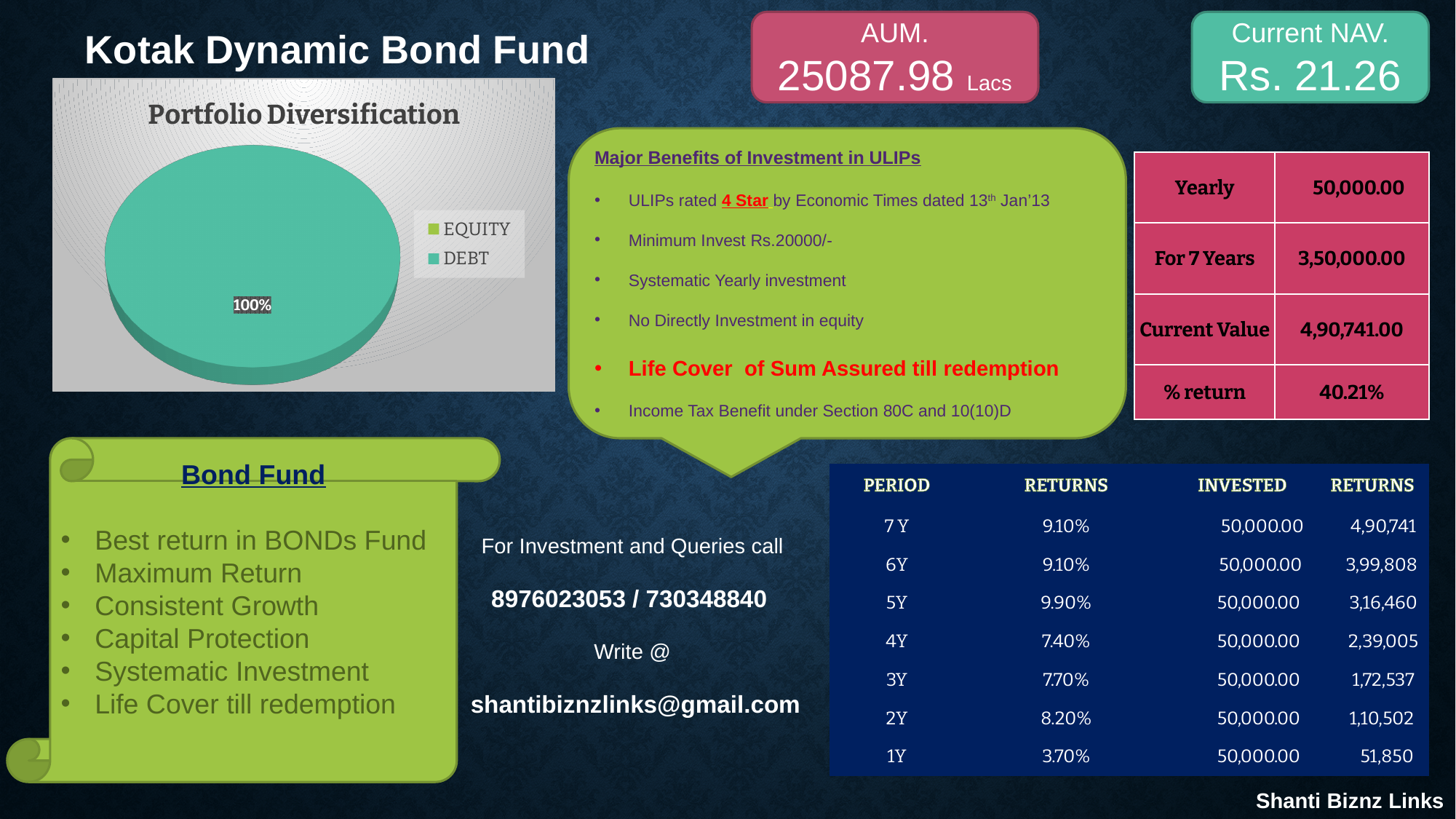

AUM.
25087.98 Lacs
Current NAV.
Rs. 21.26
Kotak Dynamic Bond Fund

[unsupported chart]

Major Benefits of Investment in ULIPs

ULIPs rated 4 Star by Economic Times dated 13th Jan’13

Minimum Invest Rs.20000/-

Systematic Yearly investment

No Directly Investment in equity

Life Cover  of Sum Assured till redemption

Income Tax Benefit under Section 80C and 10(10)D
| Yearly | 50,000.00 |
| --- | --- |
| For 7 Years | 3,50,000.00 |
| Current Value | 4,90,741.00 |
| % return | 40.21% |
Bond Fund

Best return in BONDs Fund
Maximum Return
Consistent Growth
Capital Protection
Systematic Investment
Life Cover till redemption

| PERIOD | RETURNS | INVESTED | RETURNS |
| --- | --- | --- | --- |
| 7 Y | 9.10% | 50,000.00 | 4,90,741 |
| 6Y | 9.10% | 50,000.00 | 3,99,808 |
| 5Y | 9.90% | 50,000.00 | 3,16,460 |
| 4Y | 7.40% | 50,000.00 | 2,39,005 |
| 3Y | 7.70% | 50,000.00 | 1,72,537 |
| 2Y | 8.20% | 50,000.00 | 1,10,502 |
| 1Y | 3.70% | 50,000.00 | 51,850 |
For Investment and Queries call

8976023053 / 730348840

Write @

 shantibiznzlinks@gmail.com
Shanti Biznz Links